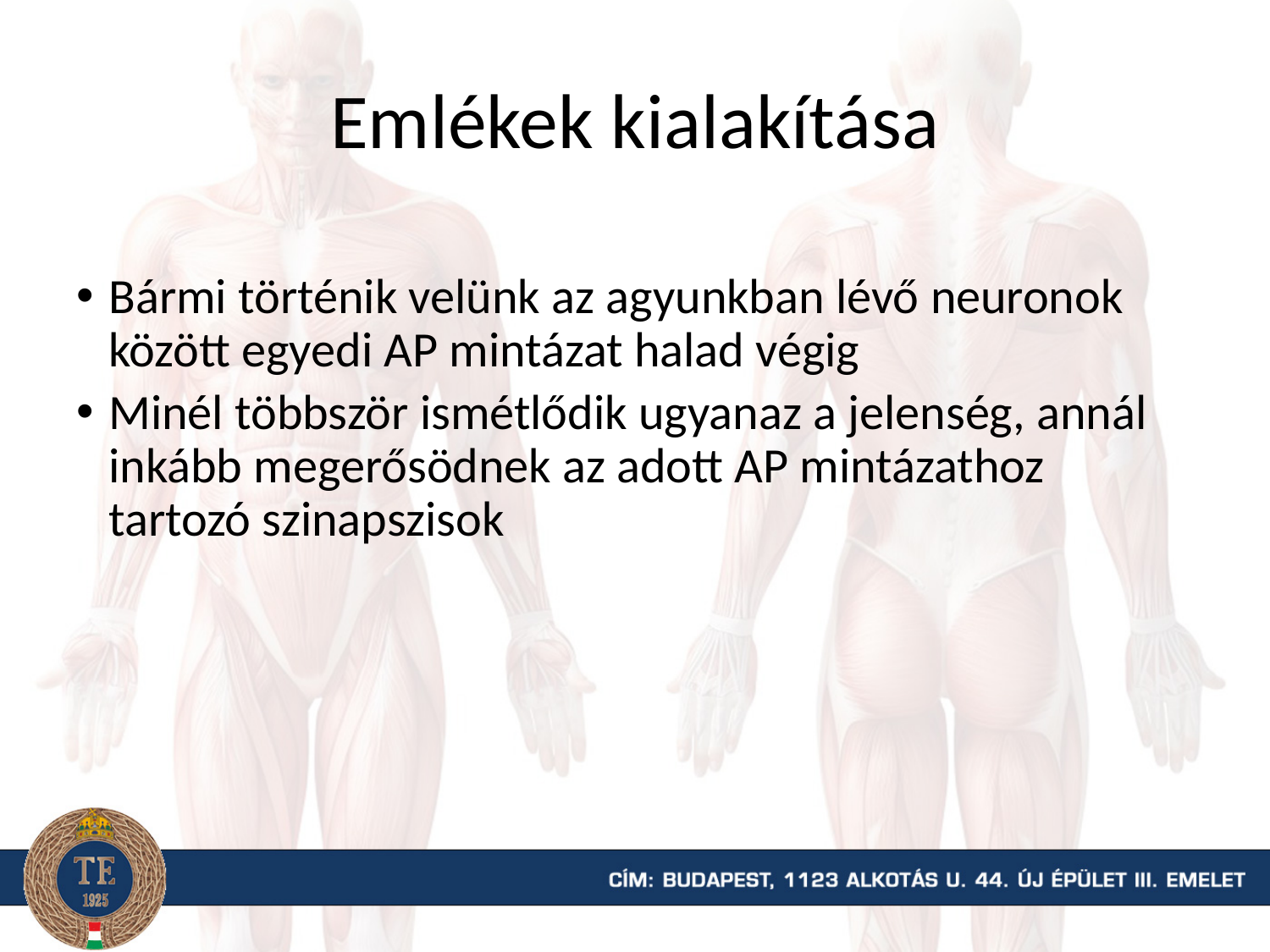

# Emlékek kialakítása
Bármi történik velünk az agyunkban lévő neuronok között egyedi AP mintázat halad végig
Minél többször ismétlődik ugyanaz a jelenség, annál inkább megerősödnek az adott AP mintázathoz tartozó szinapszisok